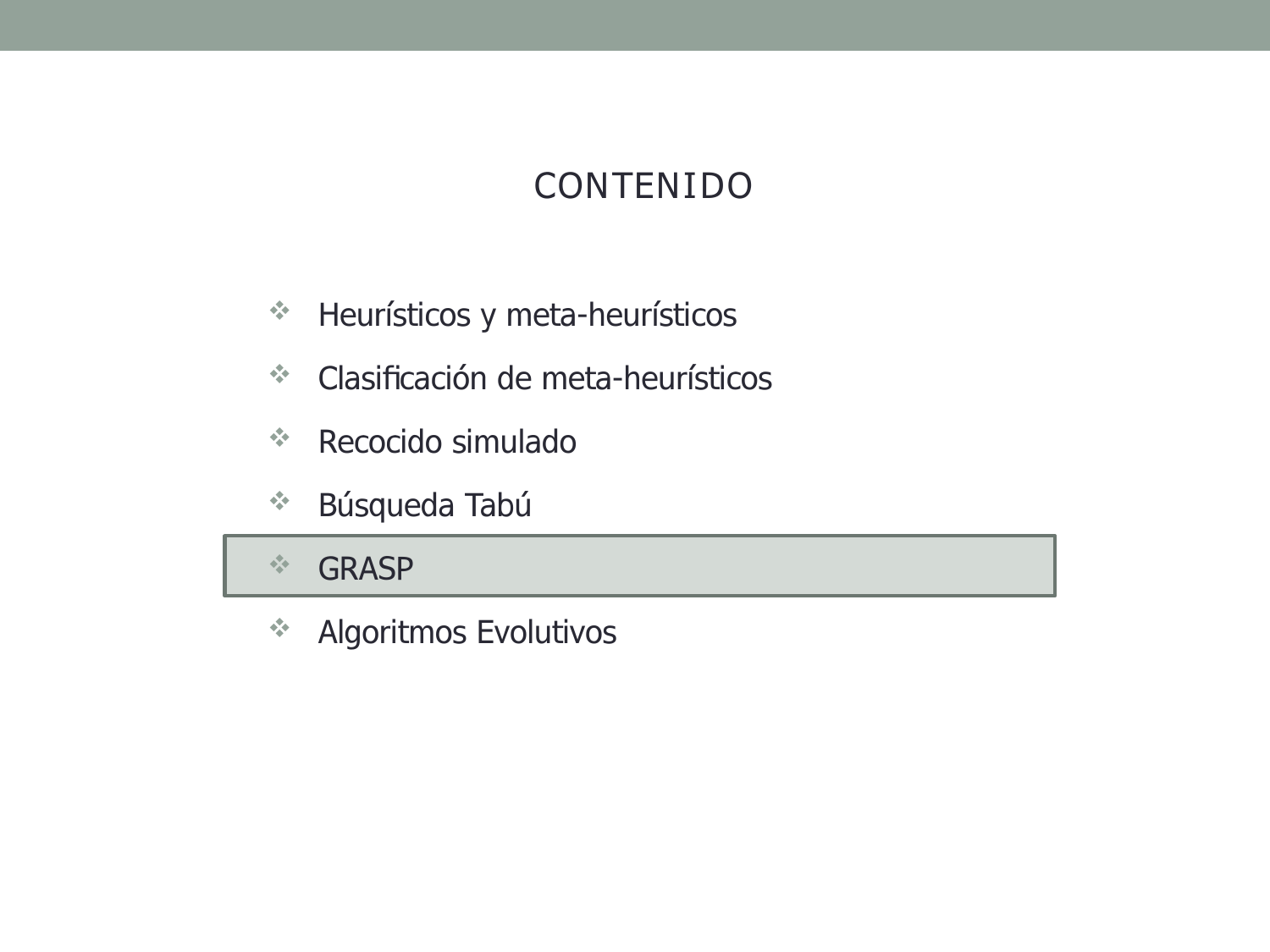

CONTENIDO

Heurísticos y meta-heurísticos
Clasificación de meta-heurísticos
Recocido simulado
Búsqueda Tabú
GRASP
Algoritmos Evolutivos